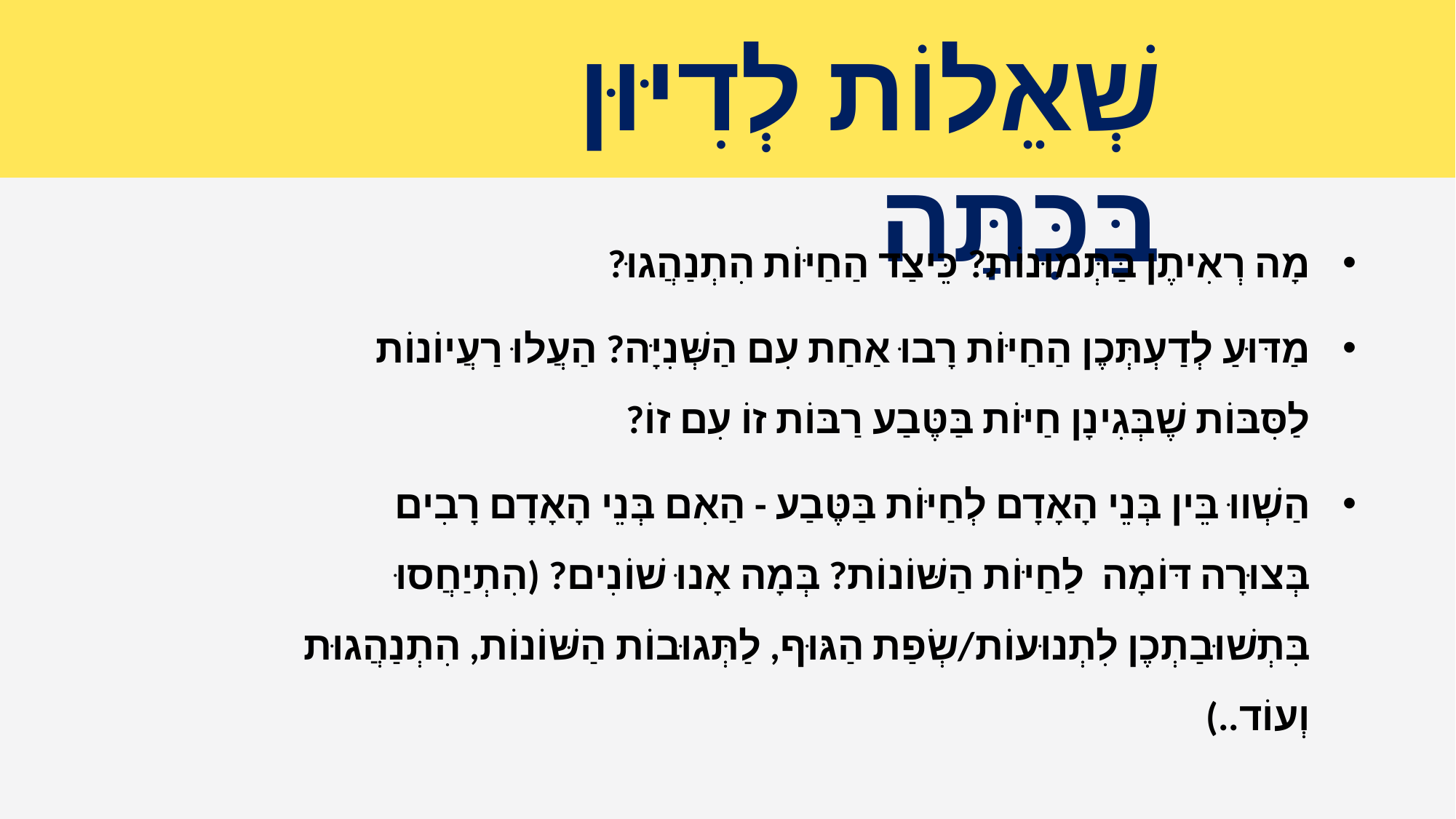

מָה רְאִיתֶן בַּתְּמוּנוֹת? כֵּיצַד הַחַיּוֹת הִתְנַהֲגוּ?
מַדּוּעַ לְדַעְתְּכֶן הַחַיּוֹת רָבוּ אַחַת עִם הַשְּׁנִיָּה? הַעֲלוּ רַעֲיוֹנוֹת לַסִּבּוֹת שֶׁבְּגִינָן חַיּוֹת בַּטֶּבַע רַבּוֹת זוֹ עִם זוֹ?
הַשְׁווּ בֵּין בְּנֵי הָאָדָם לְחַיּוֹת בַּטֶּבַע - הַאִם בְּנֵי הָאָדָם רָבִים בְּצוּרָה דּוֹמָה  לַחַיּוֹת הַשּׁוֹנוֹת? בְּמָה אָנוּ שׁוֹנִים? (הִתְיַחֲסוּ בִּתְשׁוּבַתְכֶן לִתְנוּעוֹת/שְׂפַת הַגּוּף, לַתְּגוּבוֹת הַשּׁוֹנוֹת, הִתְנַהֲגוּת וְעוֹד..)